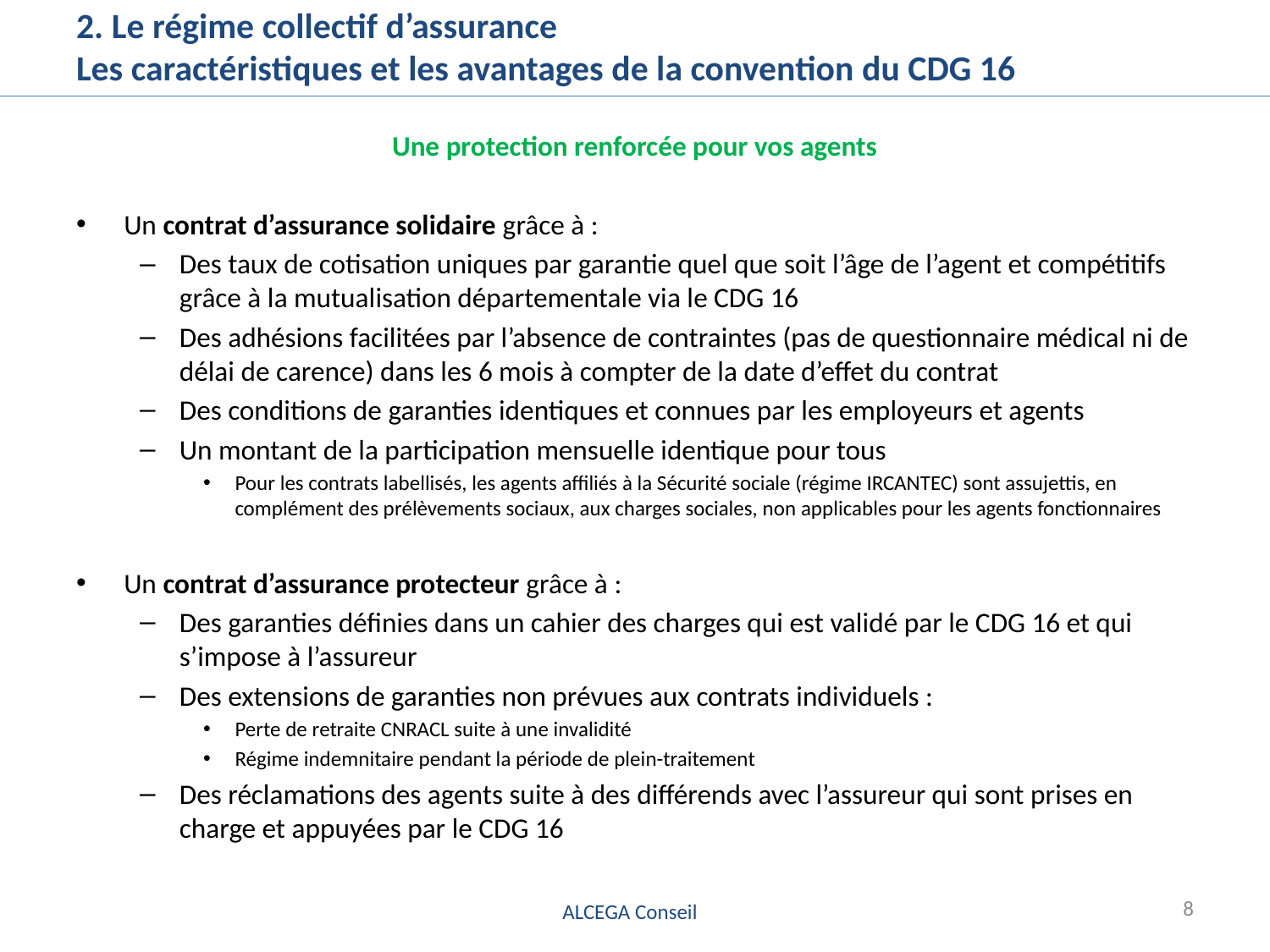

# 2. Le régime collectif d’assurance Les caractéristiques et les avantages de la convention du CDG 16
Une protection renforcée pour vos agents

Un contrat d’assurance solidaire grâce à :
Des taux de cotisation uniques par garantie quel que soit l’âge de l’agent et compétitifs grâce à la mutualisation départementale via le CDG 16
Des adhésions facilitées par l’absence de contraintes (pas de questionnaire médical ni de délai de carence) dans les 6 mois à compter de la date d’effet du contrat
Des conditions de garanties identiques et connues par les employeurs et agents
Un montant de la participation mensuelle identique pour tous
Pour les contrats labellisés, les agents affiliés à la Sécurité sociale (régime IRCANTEC) sont assujettis, en complément des prélèvements sociaux, aux charges sociales, non applicables pour les agents fonctionnaires

Un contrat d’assurance protecteur grâce à :
Des garanties définies dans un cahier des charges qui est validé par le CDG 16 et qui s’impose à l’assureur
Des extensions de garanties non prévues aux contrats individuels :
Perte de retraite CNRACL suite à une invalidité
Régime indemnitaire pendant la période de plein-traitement
Des réclamations des agents suite à des différends avec l’assureur qui sont prises en charge et appuyées par le CDG 16

8